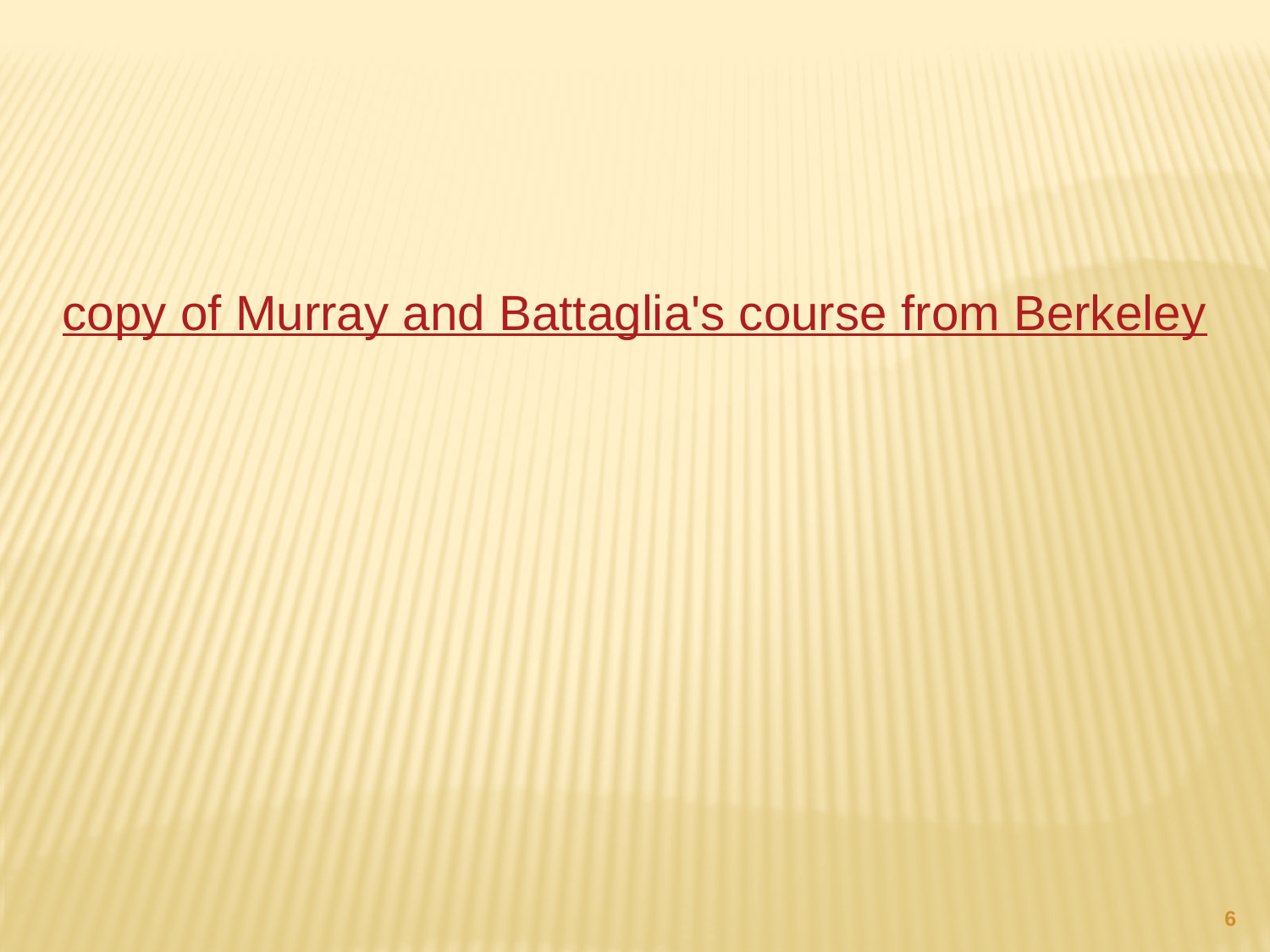

copy of Murray and Battaglia's course from Berkeley
6